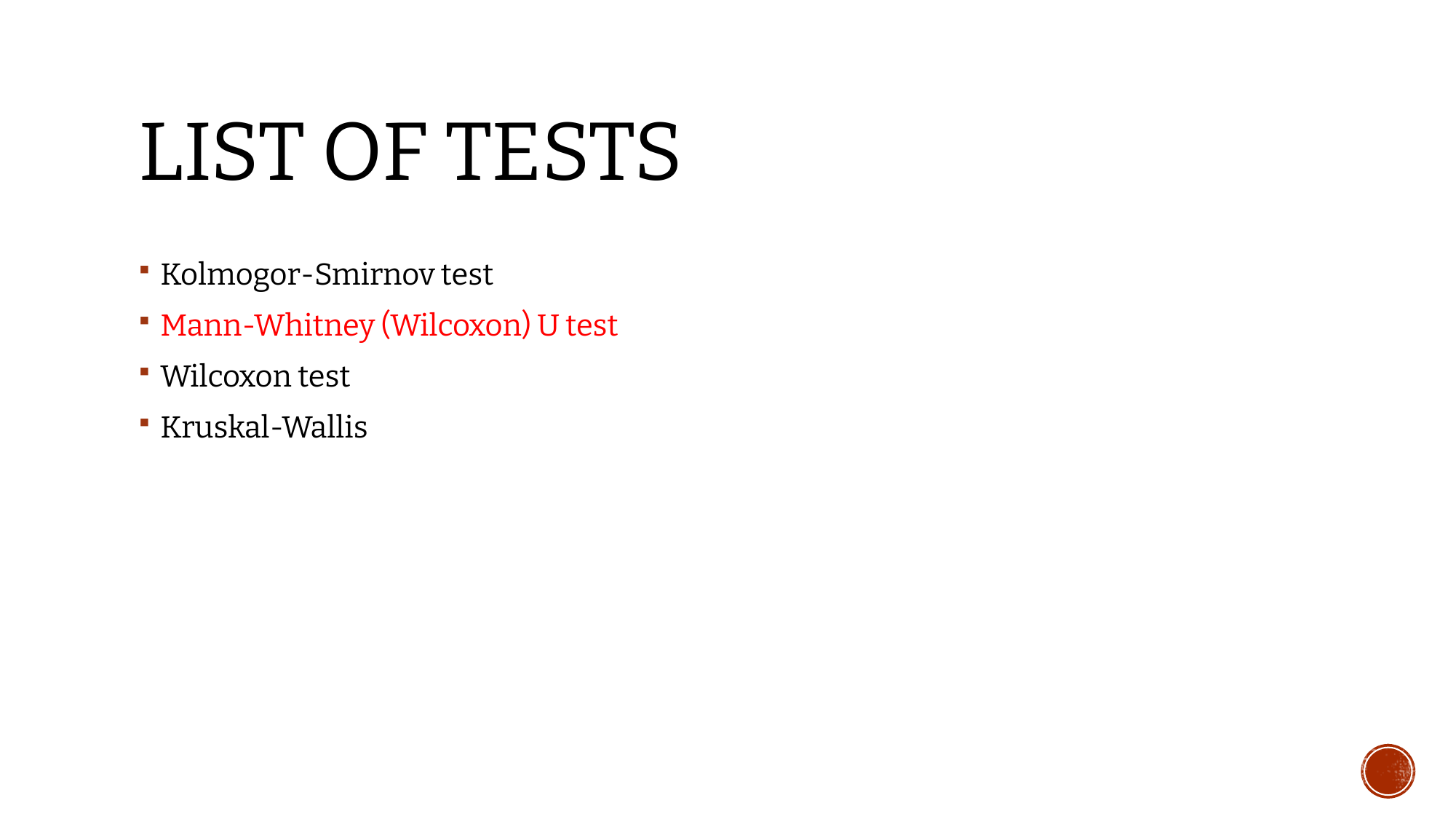

# List of tests
Kolmogor-Smirnov test
Mann-Whitney (Wilcoxon) U test
Wilcoxon test
Kruskal-Wallis